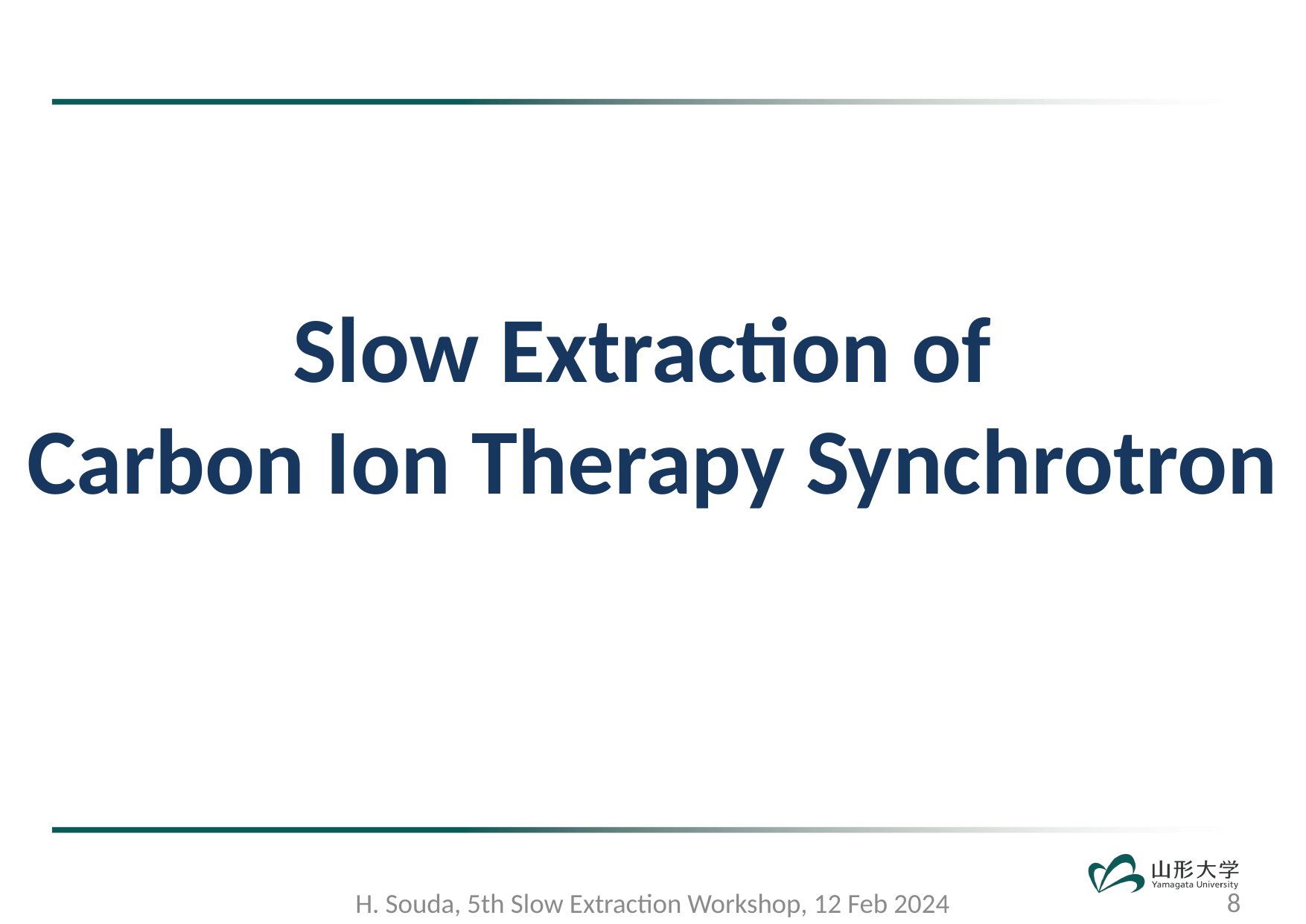

# Slow Extraction of Carbon Ion Therapy Synchrotron

8
H. Souda, 5th Slow Extraction Workshop, 12 Feb 2024